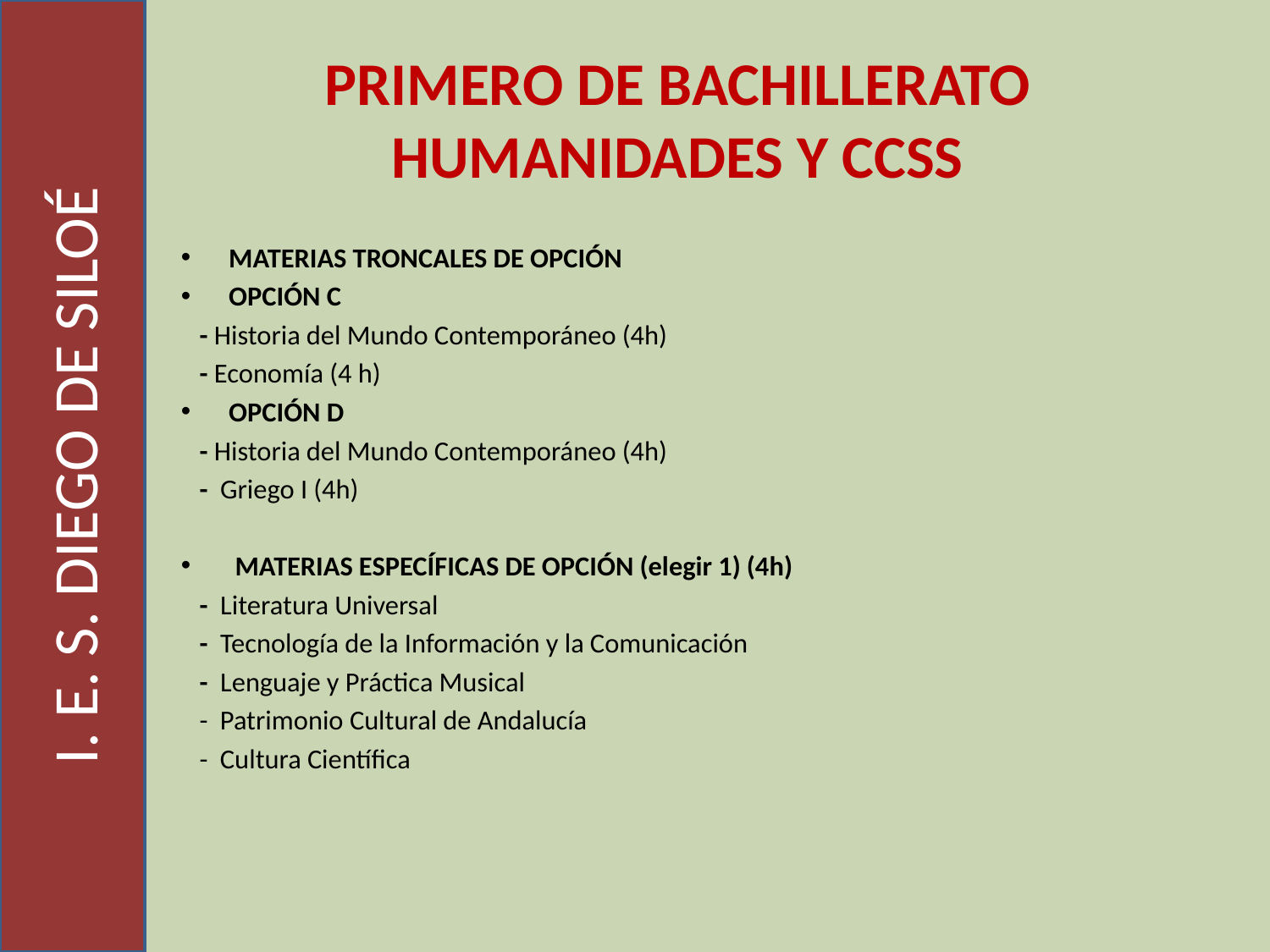

I. E. S. DIEGO DE SILOÉ
PRIMERO DE BACHILLERATO HUMANIDADES Y CCSS

MATERIAS TRONCALES DE OPCIÓN
OPCIÓN C
   - Historia del Mundo Contemporáneo (4h)
   - Economía (4 h)
OPCIÓN D
   - Historia del Mundo Contemporáneo (4h)
   -  Griego I (4h)

 MATERIAS ESPECÍFICAS DE OPCIÓN (elegir 1) (4h)
   -  Literatura Universal
   -  Tecnología de la Información y la Comunicación
   -  Lenguaje y Práctica Musical
   -  Patrimonio Cultural de Andalucía
   -  Cultura Científica